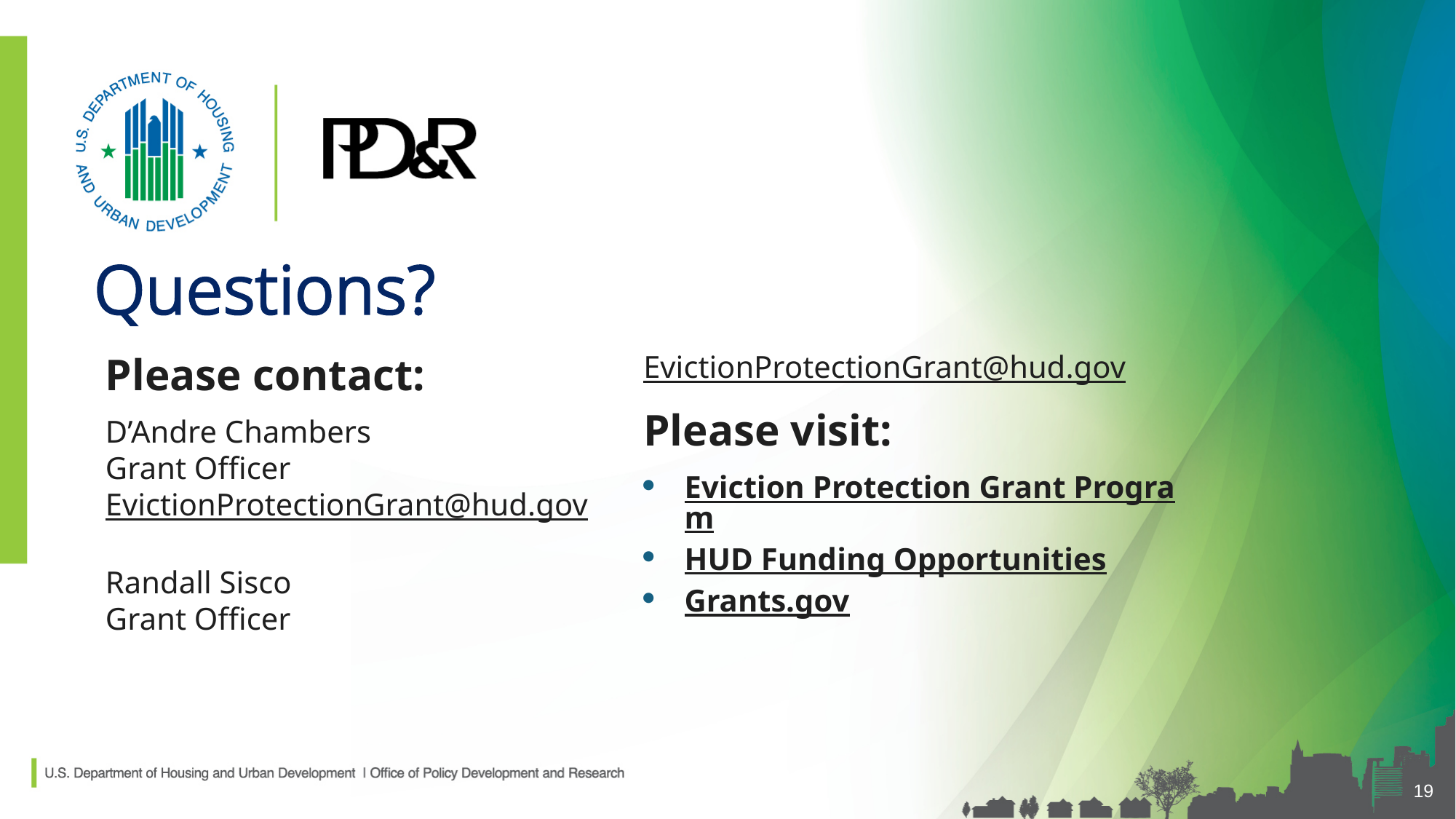

# Questions?
Please contact:
D’Andre Chambers
Grant Officer
EvictionProtectionGrant@hud.gov
Randall Sisco
Grant Officer
EvictionProtectionGrant@hud.gov
Please visit:
Eviction Protection Grant Program
HUD Funding Opportunities
Grants.gov
19